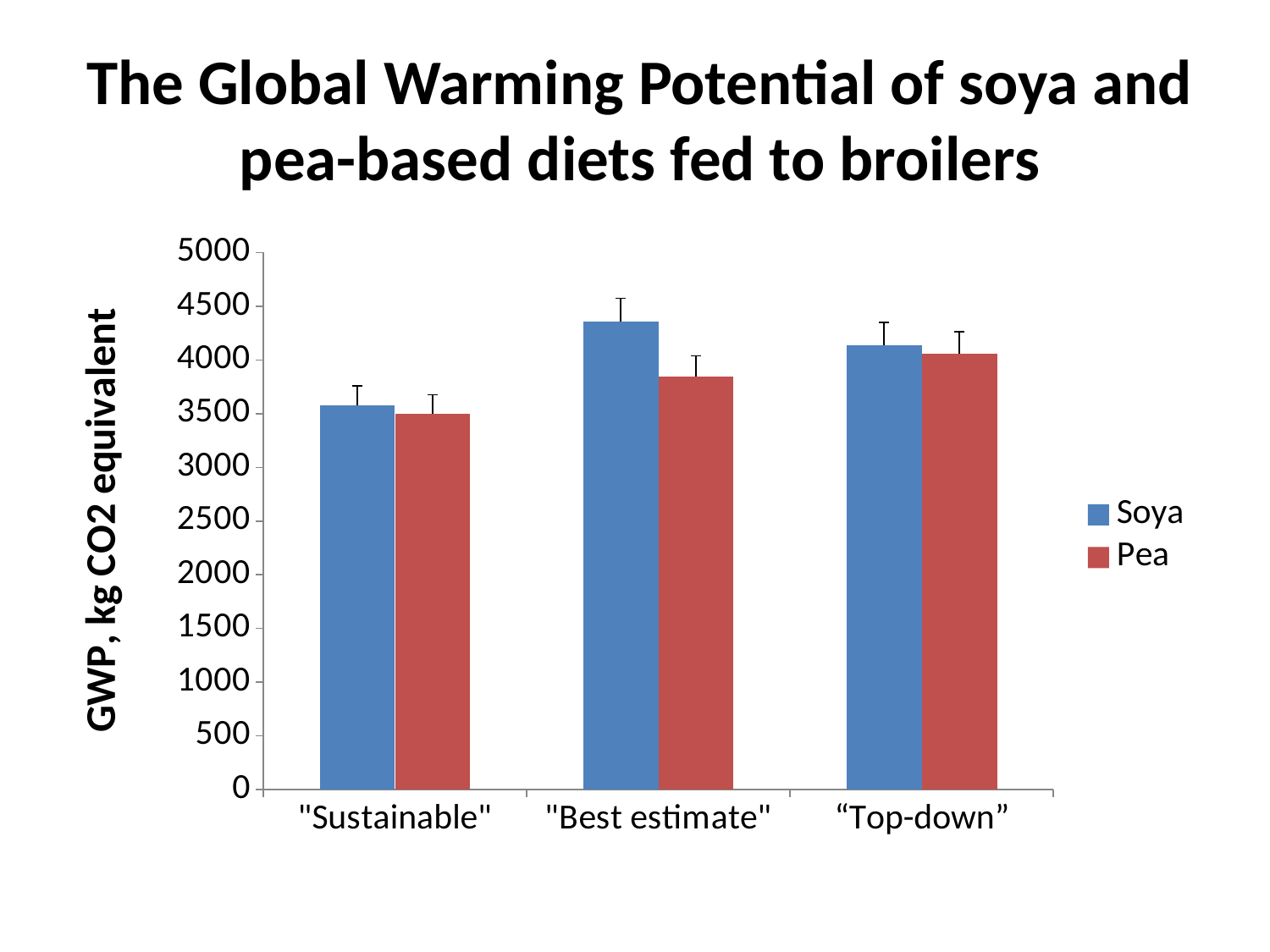

# The Global Warming Potential of soya and pea-based diets fed to broilers

### Chart

| Category | Soya | Pea |
|---|---|---|
| "Sustainable" | 3581.0 | 3501.0 |
| "Best estimate" | 4355.0 | 3847.0 |
| “Top-down” | 4140.0 | 4058.0 |